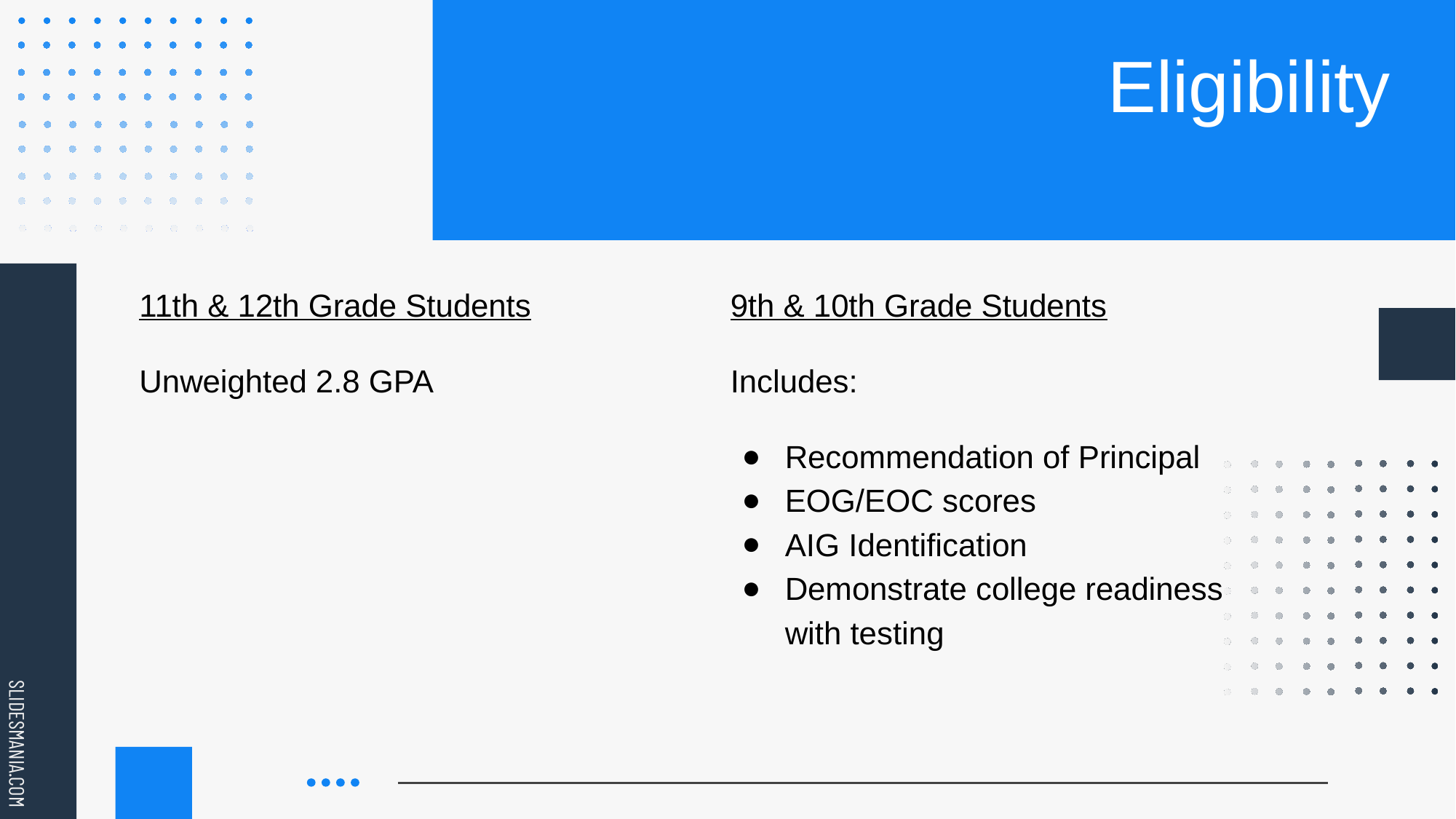

# Eligibility
11th & 12th Grade Students
Unweighted 2.8 GPA
9th & 10th Grade Students
Includes:
Recommendation of Principal
EOG/EOC scores
AIG Identification
Demonstrate college readiness with testing